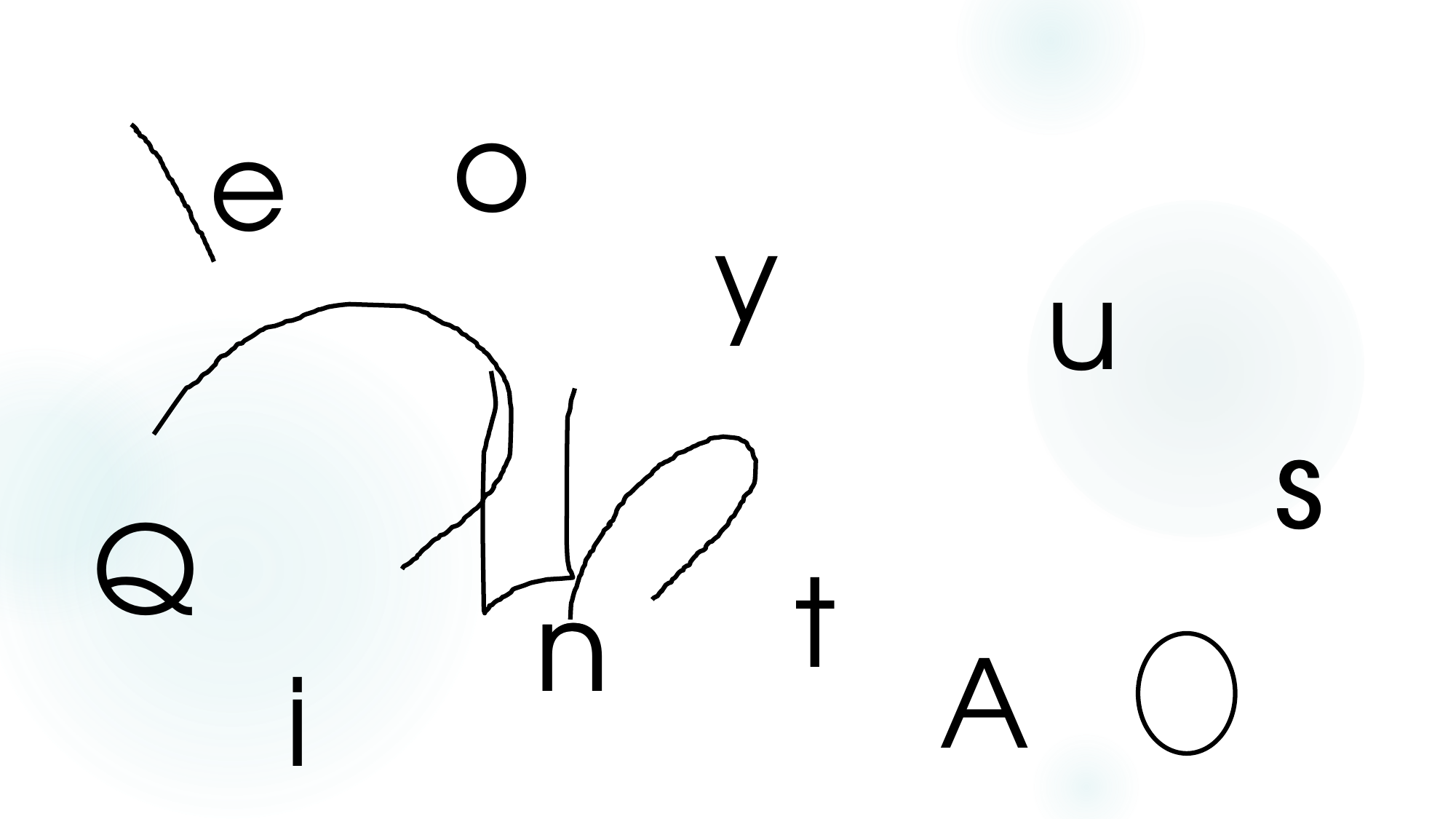

o
e

y
u

s
s

Q
t
n
n
A

i